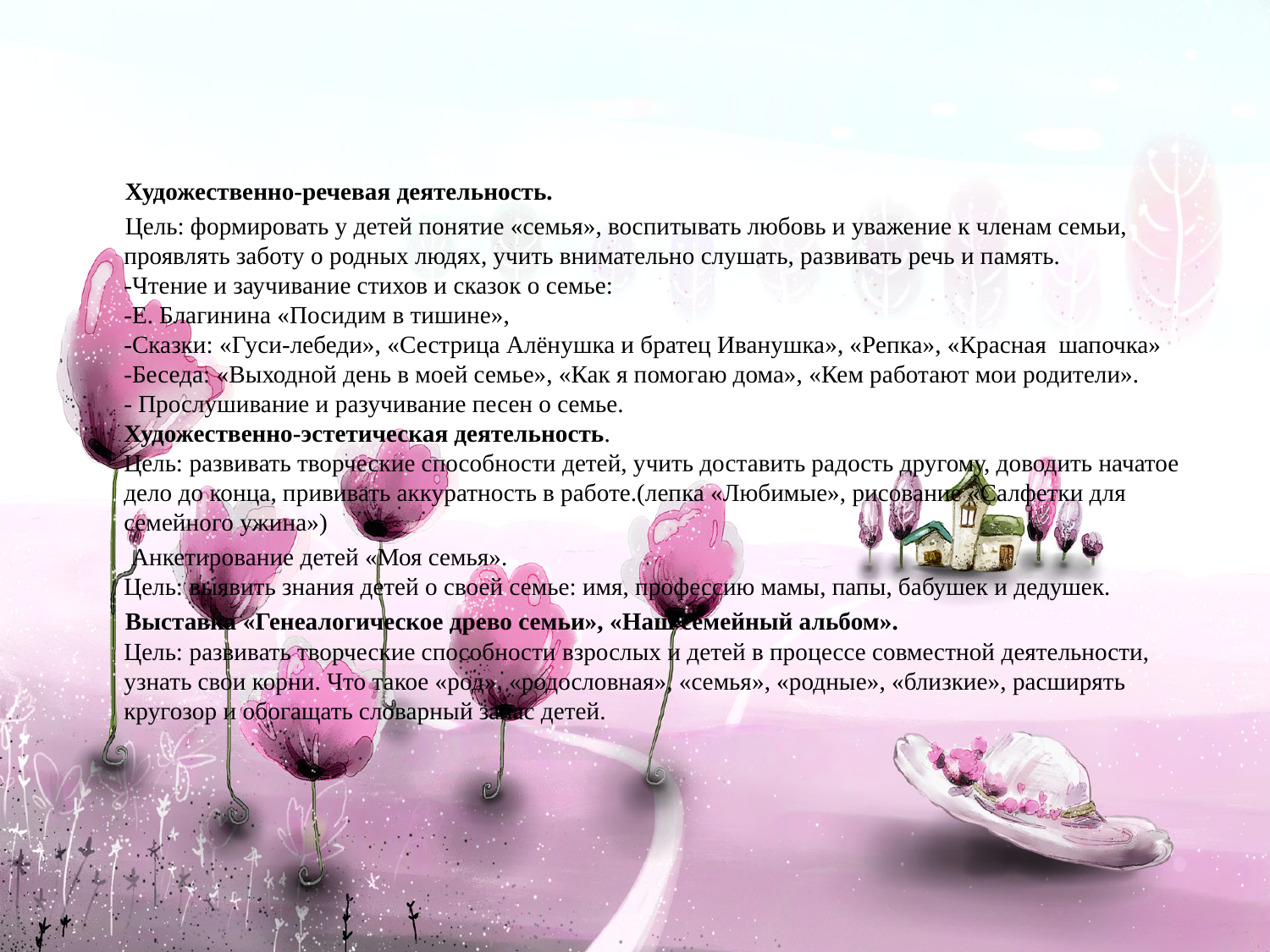

Художественно-речевая деятельность.
        Цель: формировать у детей понятие «семья», воспитывать любовь и уважение к членам семьи, проявлять заботу о родных людях, учить внимательно слушать, развивать речь и память. 
-Чтение и заучивание стихов и сказок о семье: 
-Е. Благинина «Посидим в тишине», 
-Сказки: «Гуси-лебеди», «Сестрица Алёнушка и братец Иванушка», «Репка», «Красная  шапочка»
-Беседа: «Выходной день в моей семье», «Как я помогаю дома», «Кем работают мои родители».
- Прослушивание и разучивание песен о семье. 
Художественно-эстетическая деятельность. 
Цель: развивать творческие способности детей, учить доставить радость другому, доводить начатое дело до конца, прививать аккуратность в работе.(лепка «Любимые», рисование «Салфетки для семейного ужина»)
         Анкетирование детей «Моя семья».
Цель: выявить знания детей о своей семье: имя, профессию мамы, папы, бабушек и дедушек.
        Выставка «Генеалогическое древо семьи», «Наш семейный альбом».
Цель: развивать творческие способности взрослых и детей в процессе совместной деятельности, узнать свои корни. Что такое «род», «родословная», «семья», «родные», «близкие», расширять кругозор и обогащать словарный запас детей.